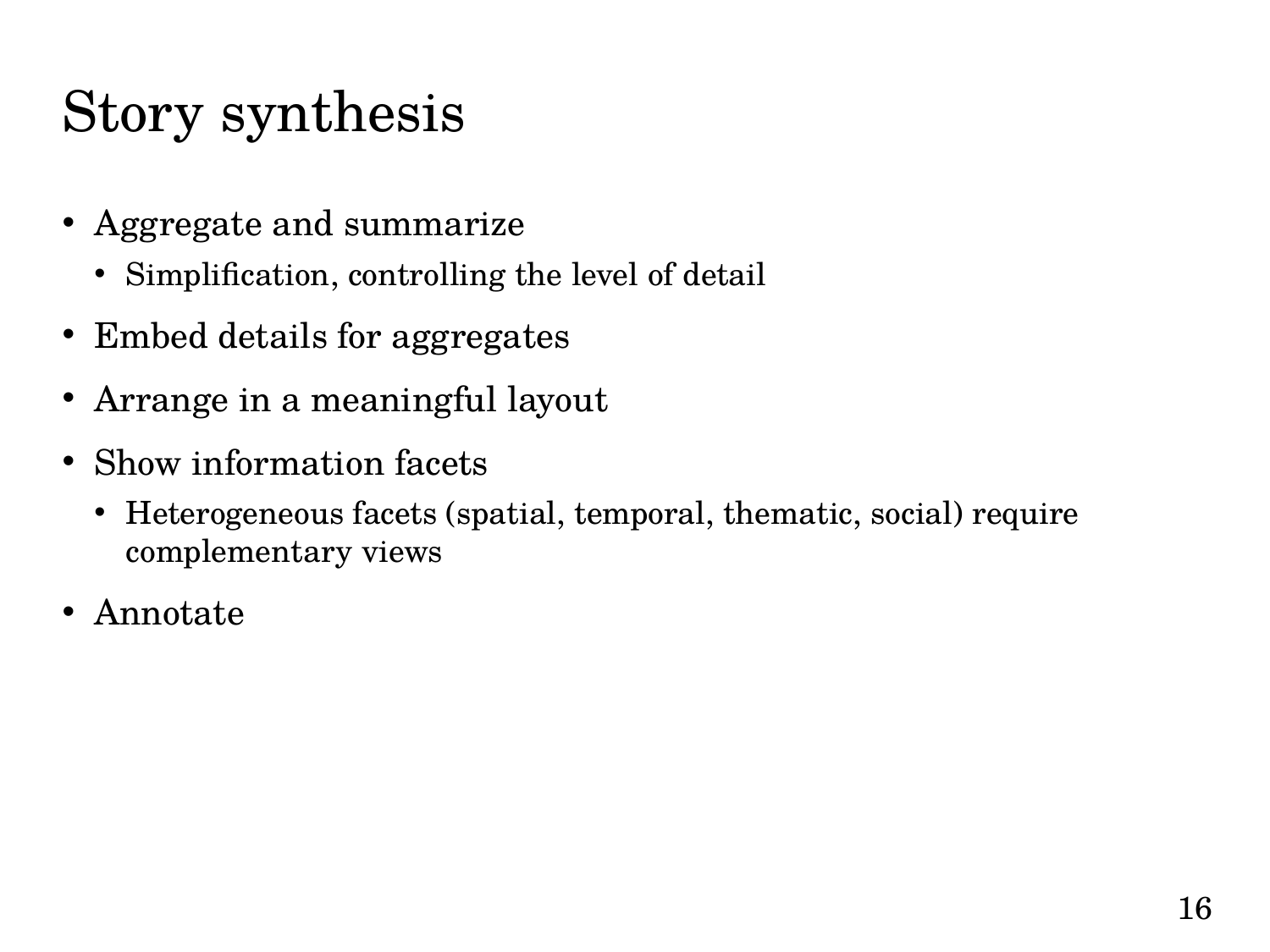

# Story synthesis
Aggregate and summarize
Simplification, controlling the level of detail
Embed details for aggregates
Arrange in a meaningful layout
Show information facets
Heterogeneous facets (spatial, temporal, thematic, social) require complementary views
Annotate
16